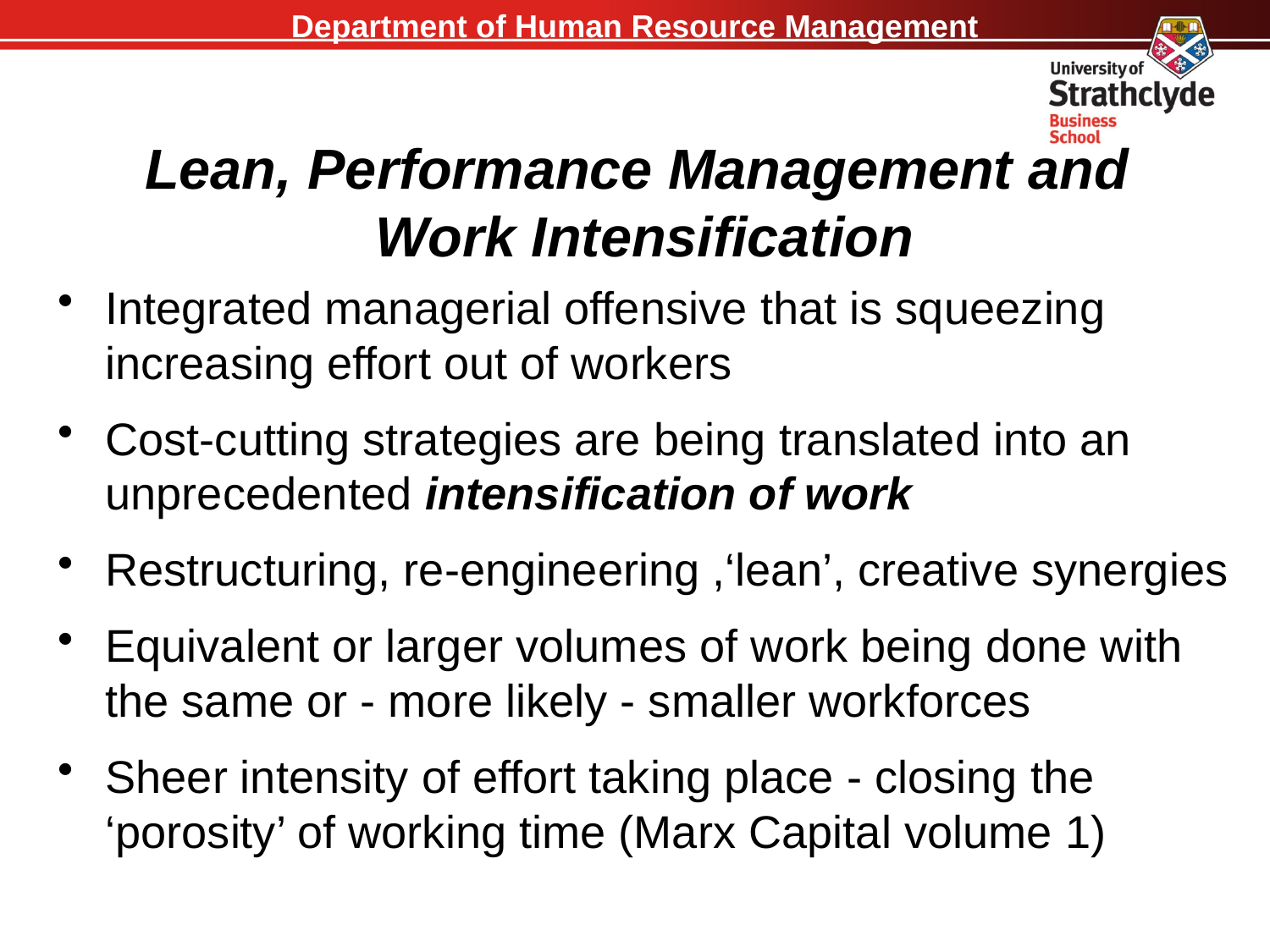

Lean, Performance Management and
Work Intensification
Integrated managerial offensive that is squeezing increasing effort out of workers
Cost-cutting strategies are being translated into an unprecedented intensification of work
Restructuring, re-engineering ,‘lean’, creative synergies
Equivalent or larger volumes of work being done with the same or - more likely - smaller workforces
Sheer intensity of effort taking place - closing the ‘porosity’ of working time (Marx Capital volume 1)